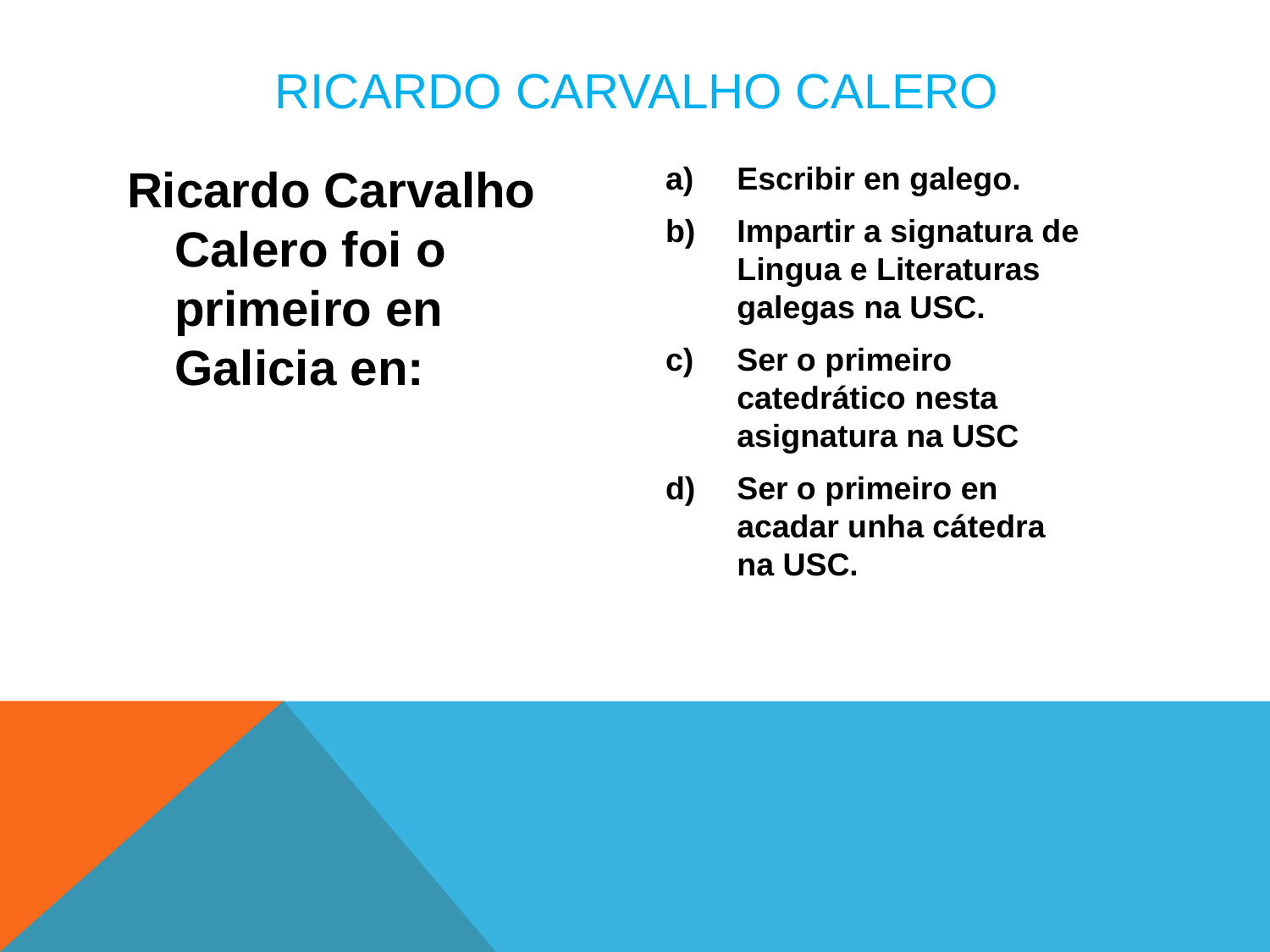

# RICARDO CARVALHO CALERO
Ricardo Carvalho Calero foi o primeiro en Galicia en:
Escribir en galego.
Impartir a signatura de Lingua e Literaturas galegas na USC.
Ser o primeiro catedrático nesta asignatura na USC
Ser o primeiro en acadar unha cátedra na USC.